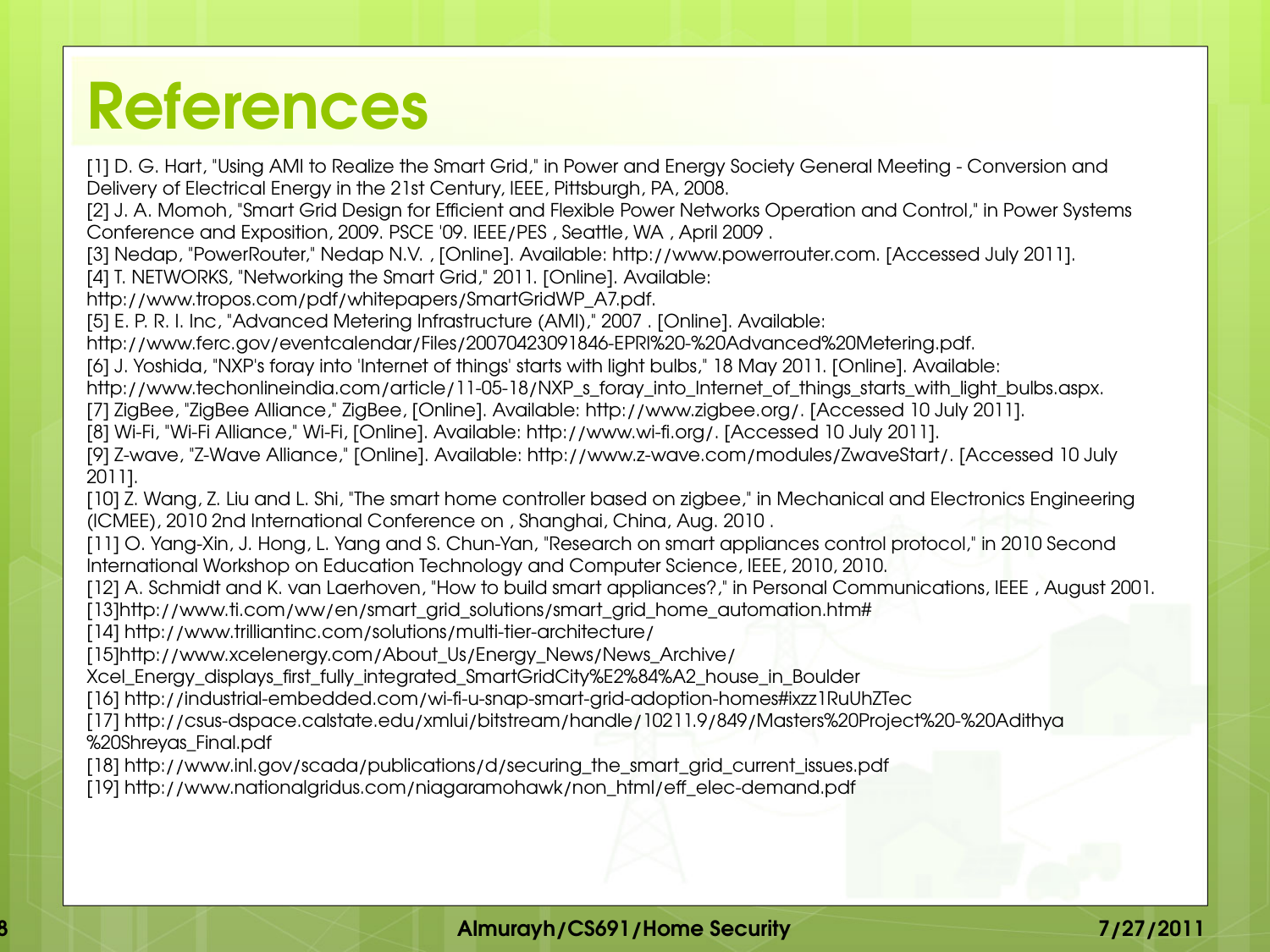

# References
[1] D. G. Hart, "Using AMI to Realize the Smart Grid," in Power and Energy Society General Meeting - Conversion and Delivery of Electrical Energy in the 21st Century, IEEE, Pittsburgh, PA, 2008.
[2] J. A. Momoh, "Smart Grid Design for Efficient and Flexible Power Networks Operation and Control," in Power Systems Conference and Exposition, 2009. PSCE '09. IEEE/PES , Seattle, WA , April 2009 .
[3] Nedap, "PowerRouter," Nedap N.V. , [Online]. Available: http://www.powerrouter.com. [Accessed July 2011].
[4] T. NETWORKS, "Networking the Smart Grid," 2011. [Online]. Available: http://www.tropos.com/pdf/whitepapers/SmartGridWP_A7.pdf.
[5] E. P. R. I. Inc, "Advanced Metering Infrastructure (AMI)," 2007 . [Online]. Available: http://www.ferc.gov/eventcalendar/Files/20070423091846-EPRI%20-%20Advanced%20Metering.pdf.
[6] J. Yoshida, "NXP's foray into 'Internet of things' starts with light bulbs," 18 May 2011. [Online]. Available: http://www.techonlineindia.com/article/11-05-18/NXP_s_foray_into_Internet_of_things_starts_with_light_bulbs.aspx.
[7] ZigBee, "ZigBee Alliance," ZigBee, [Online]. Available: http://www.zigbee.org/. [Accessed 10 July 2011].
[8] Wi-Fi, "Wi-Fi Alliance," Wi-Fi, [Online]. Available: http://www.wi-fi.org/. [Accessed 10 July 2011].
[9] Z-wave, "Z-Wave Alliance," [Online]. Available: http://www.z-wave.com/modules/ZwaveStart/. [Accessed 10 July 2011].
[10] Z. Wang, Z. Liu and L. Shi, "The smart home controller based on zigbee," in Mechanical and Electronics Engineering (ICMEE), 2010 2nd International Conference on , Shanghai, China, Aug. 2010 .
[11] O. Yang-Xin, J. Hong, L. Yang and S. Chun-Yan, "Research on smart appliances control protocol," in 2010 Second International Workshop on Education Technology and Computer Science, IEEE, 2010, 2010.
[12] A. Schmidt and K. van Laerhoven, "How to build smart appliances?," in Personal Communications, IEEE , August 2001.
[13]http://www.ti.com/ww/en/smart_grid_solutions/smart_grid_home_automation.htm#
[14] http://www.trilliantinc.com/solutions/multi-tier-architecture/
[15]http://www.xcelenergy.com/About_Us/Energy_News/News_Archive/Xcel_Energy_displays_first_fully_integrated_SmartGridCity%E2%84%A2_house_in_Boulder
[16] http://industrial-embedded.com/wi-fi-u-snap-smart-grid-adoption-homes#ixzz1RuUhZTec
[17] http://csus-dspace.calstate.edu/xmlui/bitstream/handle/10211.9/849/Masters%20Project%20-%20Adithya%20Shreyas_Final.pdf
[18] http://www.inl.gov/scada/publications/d/securing_the_smart_grid_current_issues.pdf
[19] http://www.nationalgridus.com/niagaramohawk/non_html/eff_elec-demand.pdf

38                                                                            Almurayh/CS691/Home Security                                                    7/27/2011